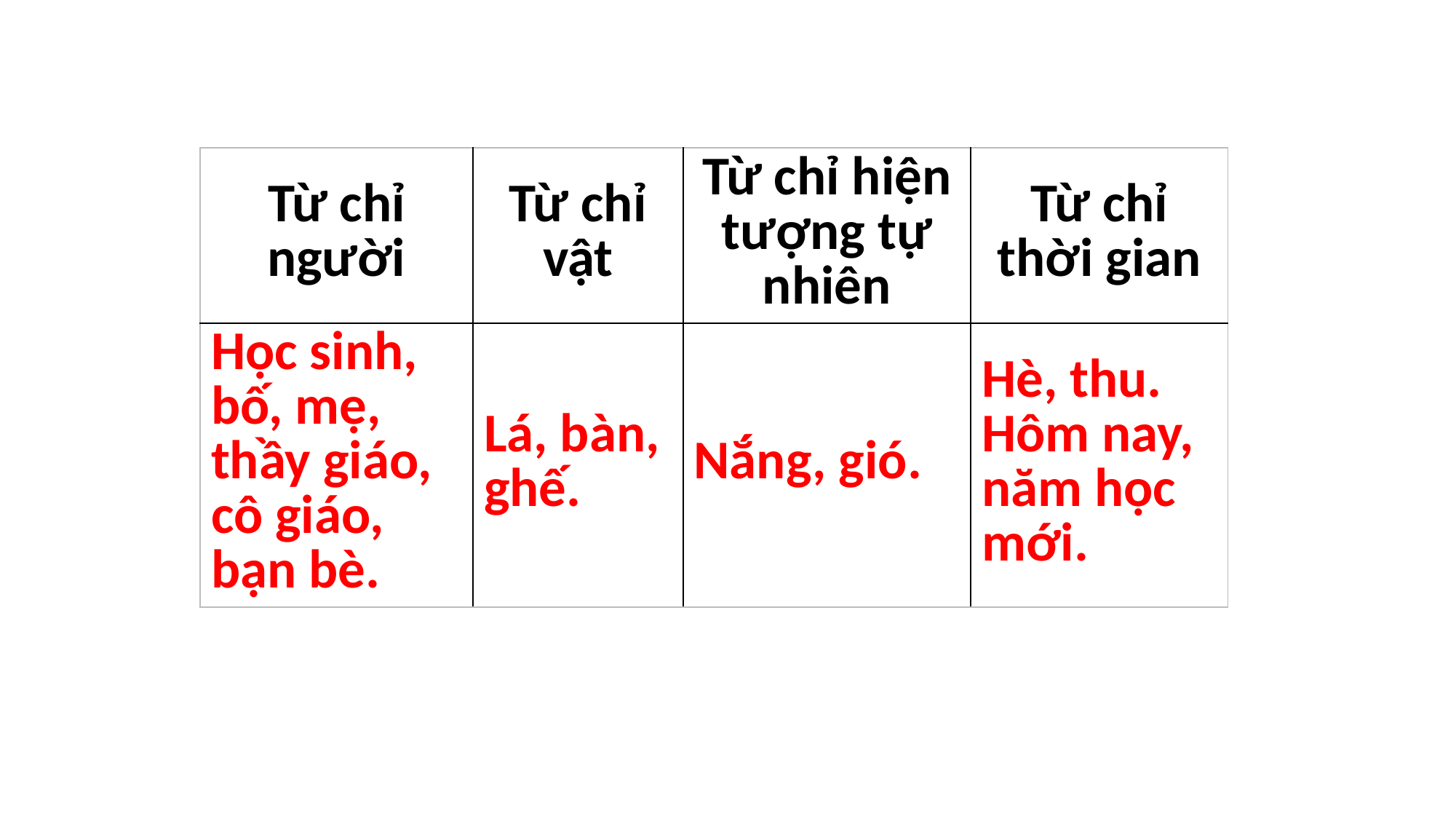

| Từ chỉ người | Từ chỉ vật | Từ chỉ hiện tượng tự nhiên | Từ chỉ thời gian |
| --- | --- | --- | --- |
| Học sinh, bố, mẹ, thầy giáo, cô giáo, bạn bè. | Lá, bàn, ghế. | Nắng, gió. | Hè, thu. Hôm nay, năm học mới. |